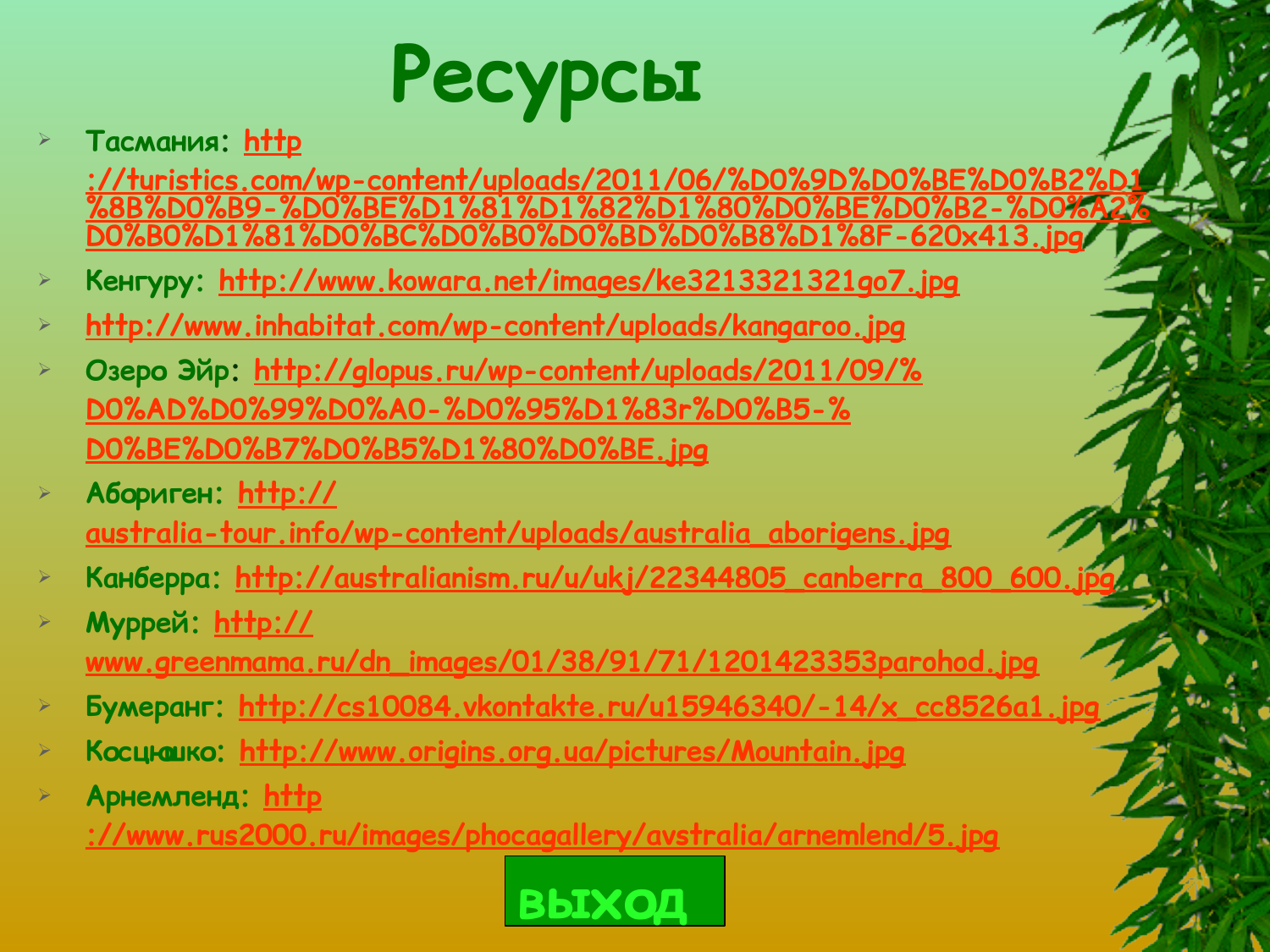

# Ресурсы
Тасмания: http://turistics.com/wp-content/uploads/2011/06/%D0%9D%D0%BE%D0%B2%D1%8B%D0%B9-%D0%BE%D1%81%D1%82%D1%80%D0%BE%D0%B2-%D0%A2%D0%B0%D1%81%D0%BC%D0%B0%D0%BD%D0%B8%D1%8F-620x413.jpg
Кенгуру: http://www.kowara.net/images/ke3213321321go7.jpg
http://www.inhabitat.com/wp-content/uploads/kangaroo.jpg
Озеро Эйр: http://glopus.ru/wp-content/uploads/2011/09/%D0%AD%D0%99%D0%A0-%D0%95%D1%83r%D0%B5-%D0%BE%D0%B7%D0%B5%D1%80%D0%BE.jpg
Абориген: http://australia-tour.info/wp-content/uploads/australia_aborigens.jpg
Канберра: http://australianism.ru/u/ukj/22344805_canberra_800_600.jpg
Муррей: http://www.greenmama.ru/dn_images/01/38/91/71/1201423353parohod.jpg
Бумеранг: http://cs10084.vkontakte.ru/u15946340/-14/x_cc8526a1.jpg
Косцюшко: http://www.origins.org.ua/pictures/Mountain.jpg
Арнемленд: http://www.rus2000.ru/images/phocagallery/avstralia/arnemlend/5.jpg

выход